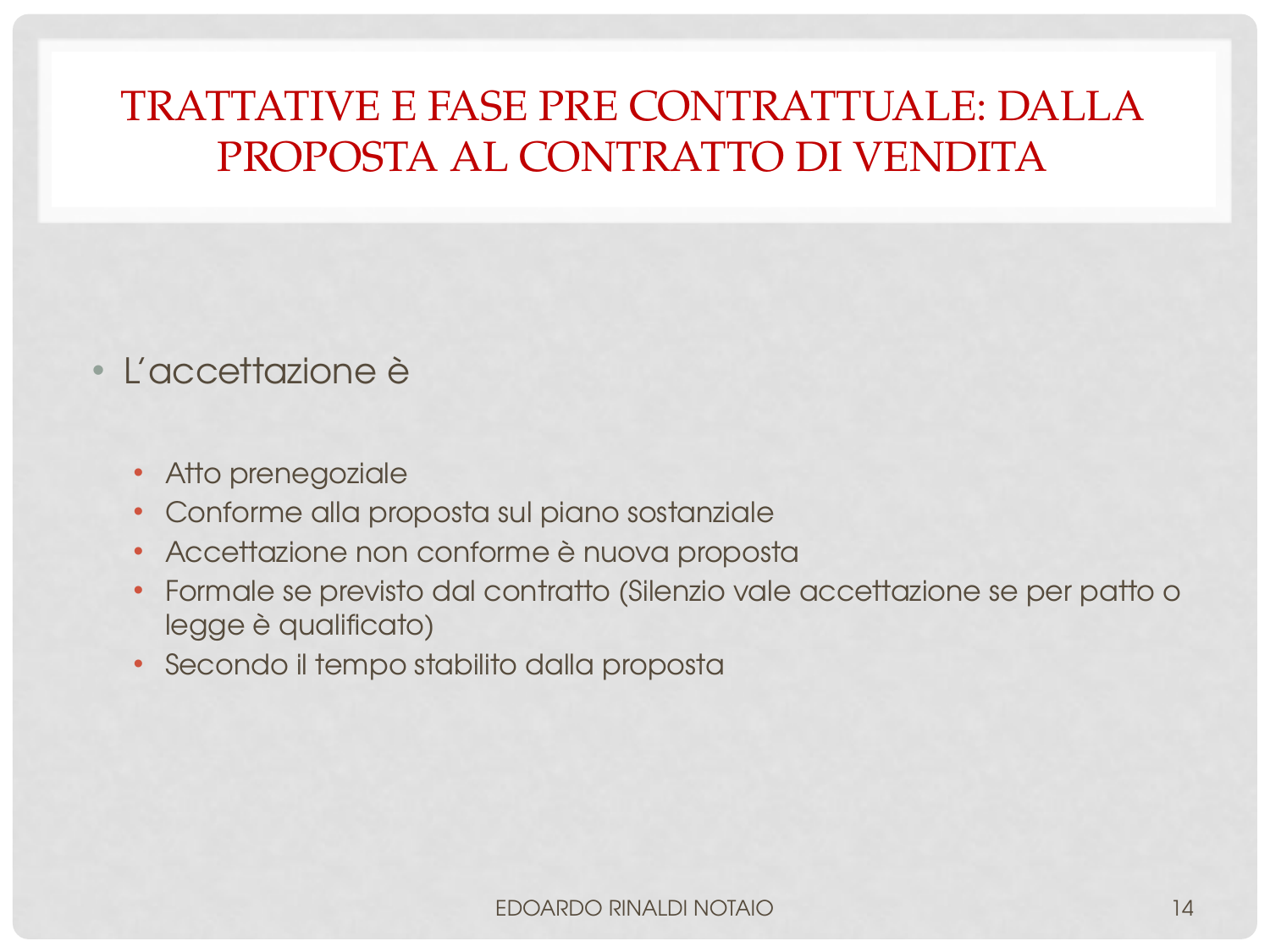

# TRATTATIVE e FASE PRE CONTRATTUALE: dalla proposta al contratto di vendita

L’accettazione è

Atto prenegoziale
Conforme alla proposta sul piano sostanziale
Accettazione non conforme è nuova proposta
Formale se previsto dal contratto (Silenzio vale accettazione se per patto o legge è qualificato)
Secondo il tempo stabilito dalla proposta

EDOARDO RINALDI NOTAIO
14